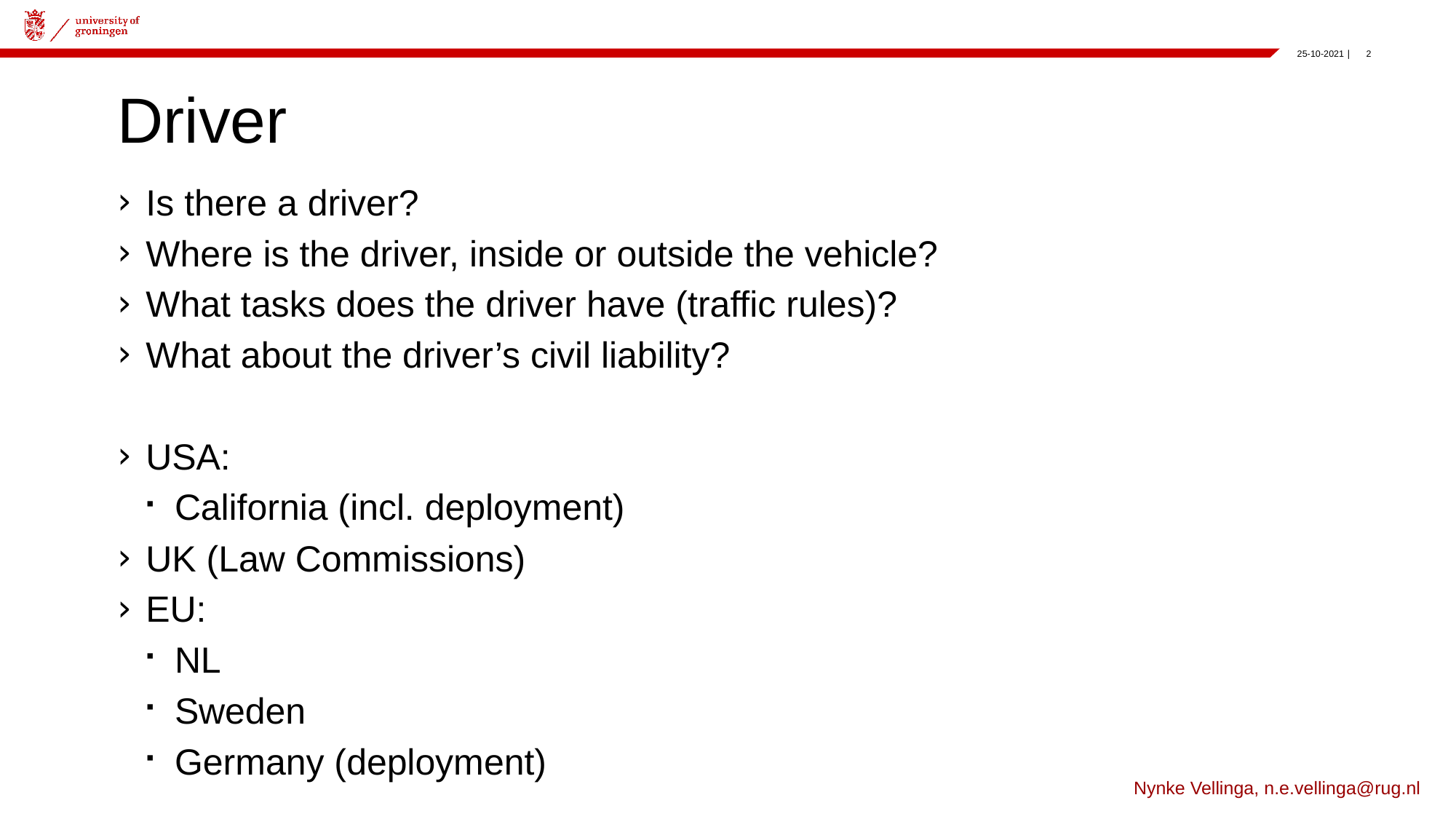

# Driver
Is there a driver?
Where is the driver, inside or outside the vehicle?
What tasks does the driver have (traffic rules)?
What about the driver’s civil liability?

USA:
California (incl. deployment)
UK (Law Commissions)
EU:
NL
Sweden
Germany (deployment)
Nynke Vellinga, n.e.vellinga@rug.nl